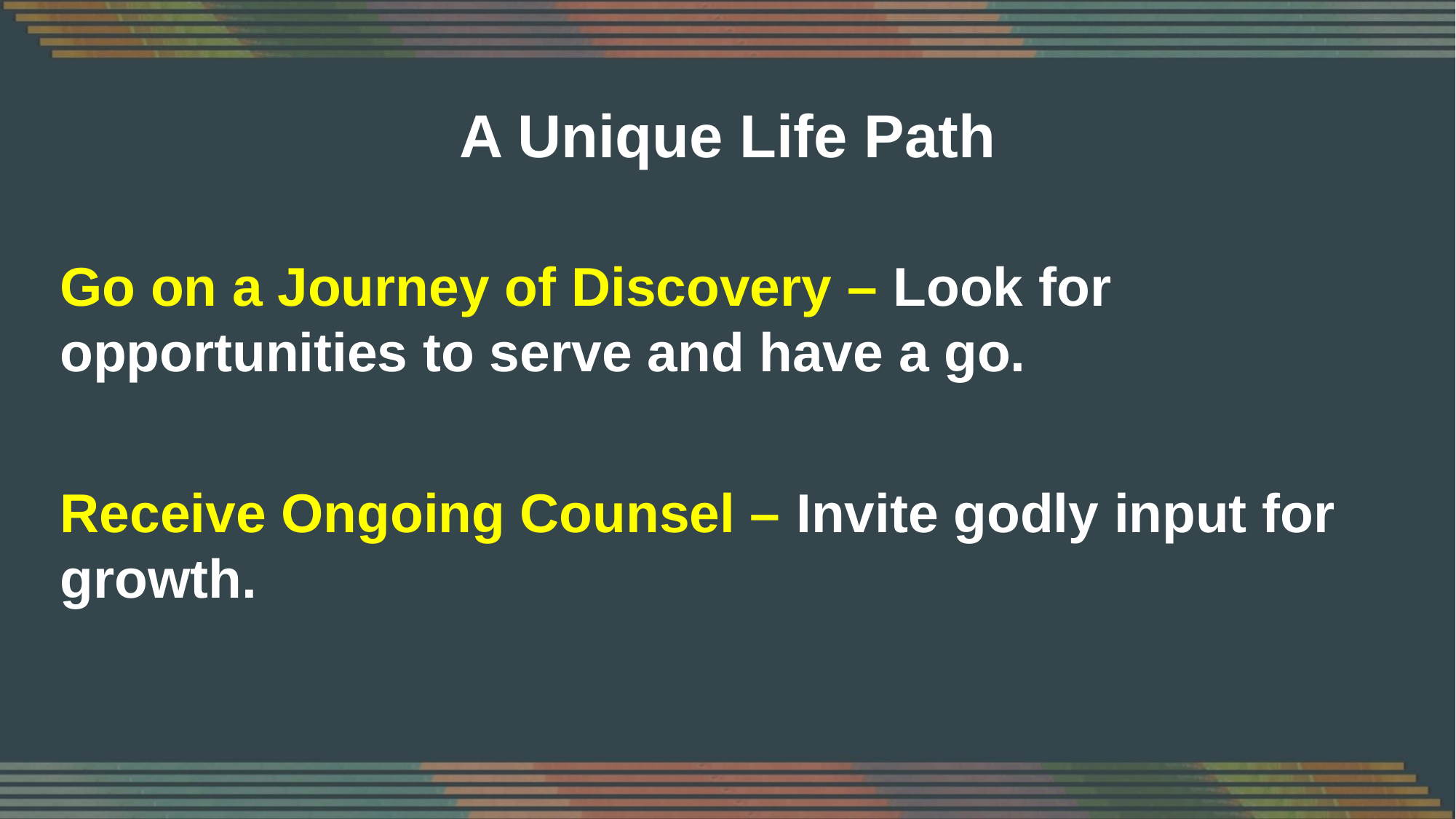

A Unique Life Path

Go on a Journey of Discovery – Look for opportunities to serve and have a go.

Receive Ongoing Counsel – Invite godly input for growth.